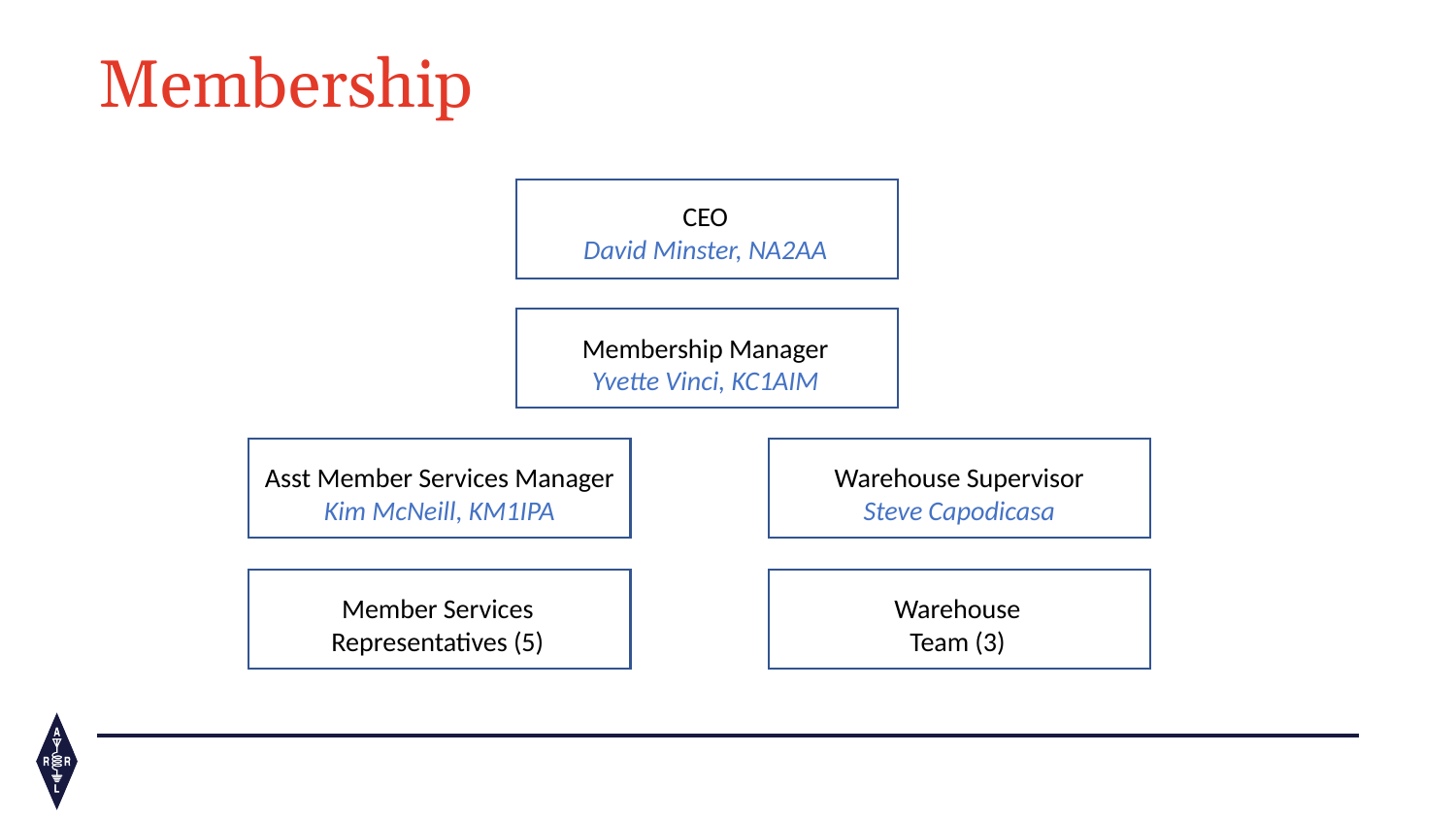

# Membership

CEO
David Minster, NA2AA

Membership Manager
Yvette Vinci, KC1AIM

Asst Member Services Manager
Kim McNeill, KM1IPA
Warehouse Supervisor
Steve Capodicasa

Member Services
Representatives (5)
Warehouse
Team (3)